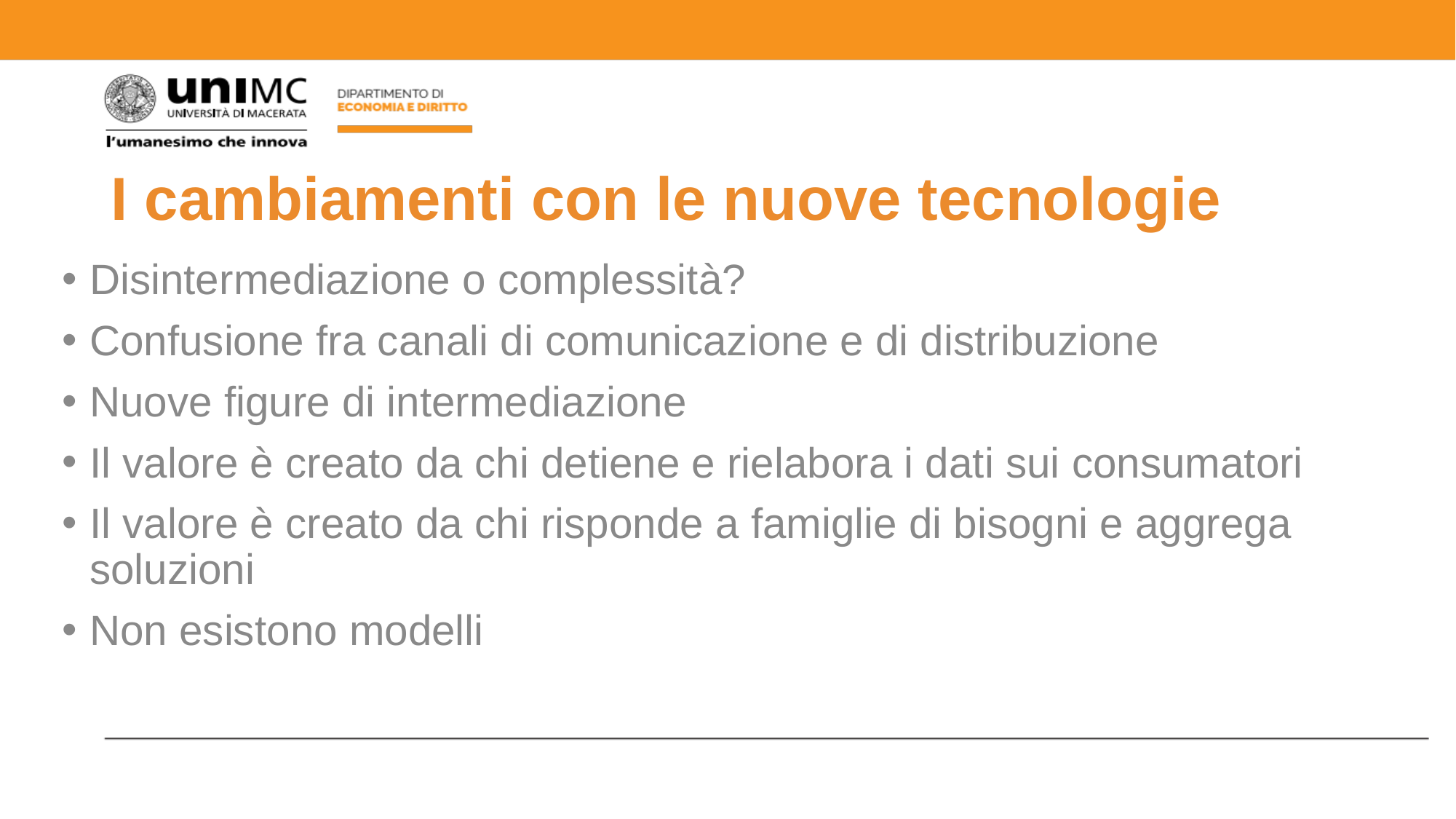

# I cambiamenti con le nuove tecnologie
Disintermediazione o complessità?
Confusione fra canali di comunicazione e di distribuzione
Nuove figure di intermediazione
Il valore è creato da chi detiene e rielabora i dati sui consumatori
Il valore è creato da chi risponde a famiglie di bisogni e aggrega soluzioni
Non esistono modelli